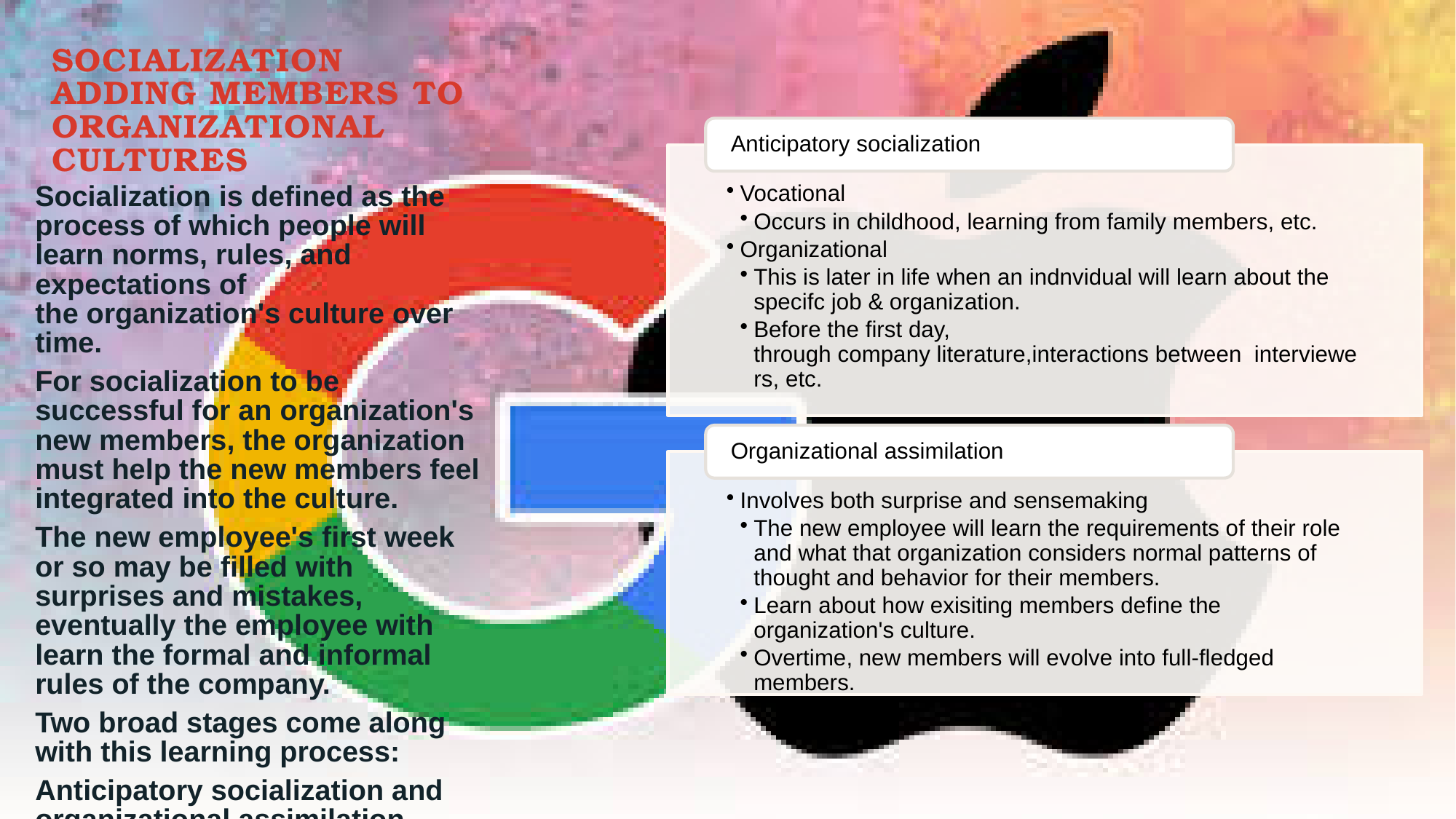

# Socialization adding members to organizational cultures
Vocational
Occurs in childhood, learning from family members, etc.
Organizational
This is later in life when an indnvidual will learn about the specifc job & organization.
Before the first day, through company literature,interactions between  interviewers, etc.
Anticipatory socialization
Involves both surprise and sensemaking
The new employee will learn the requirements of their role and what that organization considers normal patterns of thought and behavior for their members.
Learn about how exisiting members define the organization's culture.
Overtime, new members will evolve into full-fledged members.
Organizational assimilation
Socialization is defined as the process of which people will learn norms, rules, and expectations of the organization's culture over time.
For socialization to be successful for an organization's new members, the organization must help the new members feel integrated into the culture.
The new employee's first week or so may be filled with surprises and mistakes, eventually the employee with learn the formal and informal rules of the company.
Two broad stages come along with this learning process:
Anticipatory socialization and organizational assimilation.